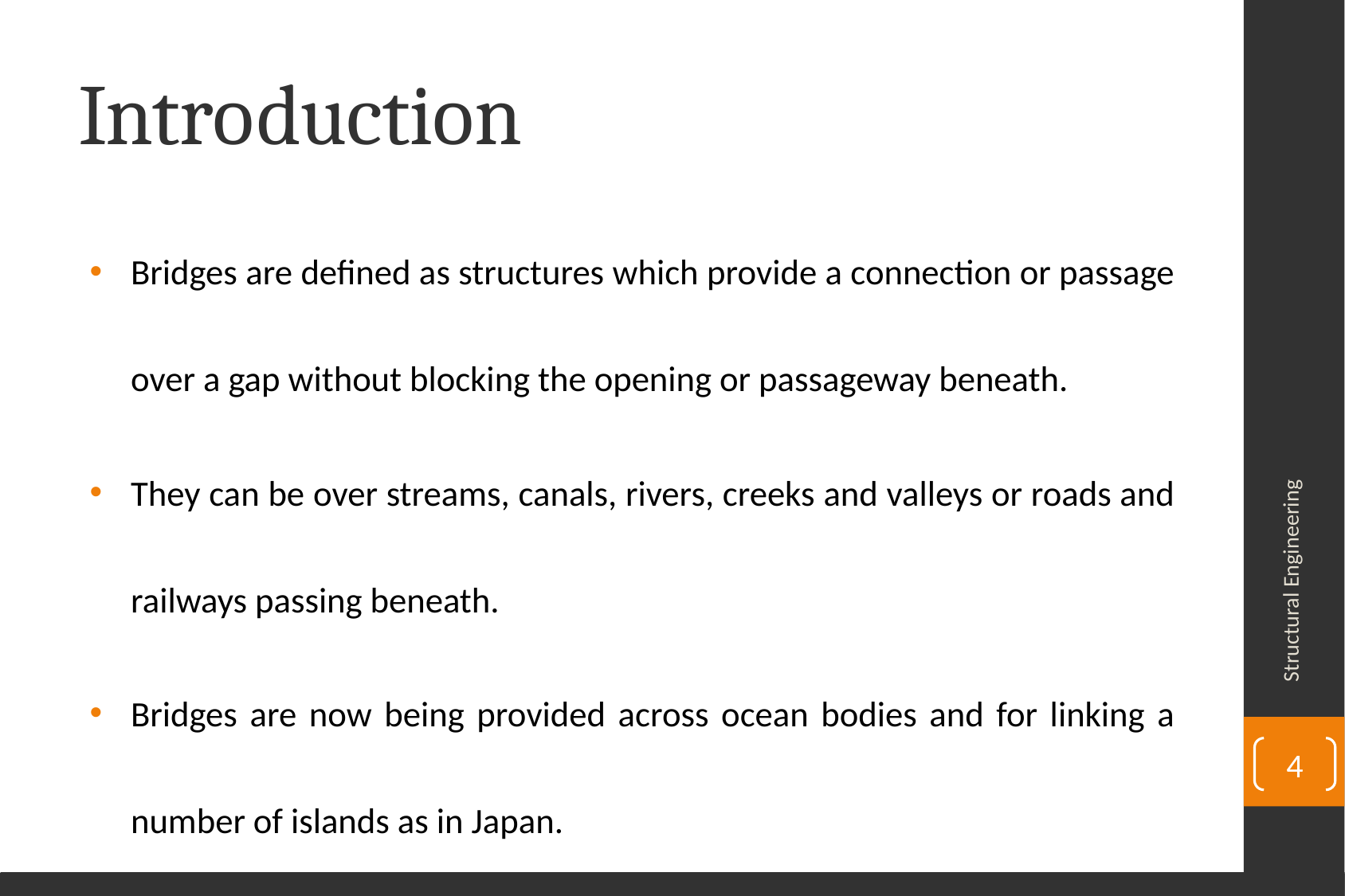

# Introduction
Bridges are defined as structures which provide a connection or passage over a gap without blocking the opening or passageway beneath.
They can be over streams, canals, rivers, creeks and valleys or roads and railways passing beneath.
Bridges are now being provided across ocean bodies and for linking a number of islands as in Japan.
Structural Engineering
4

Department of Civil Engineering, University of Sargodha, Sargodha